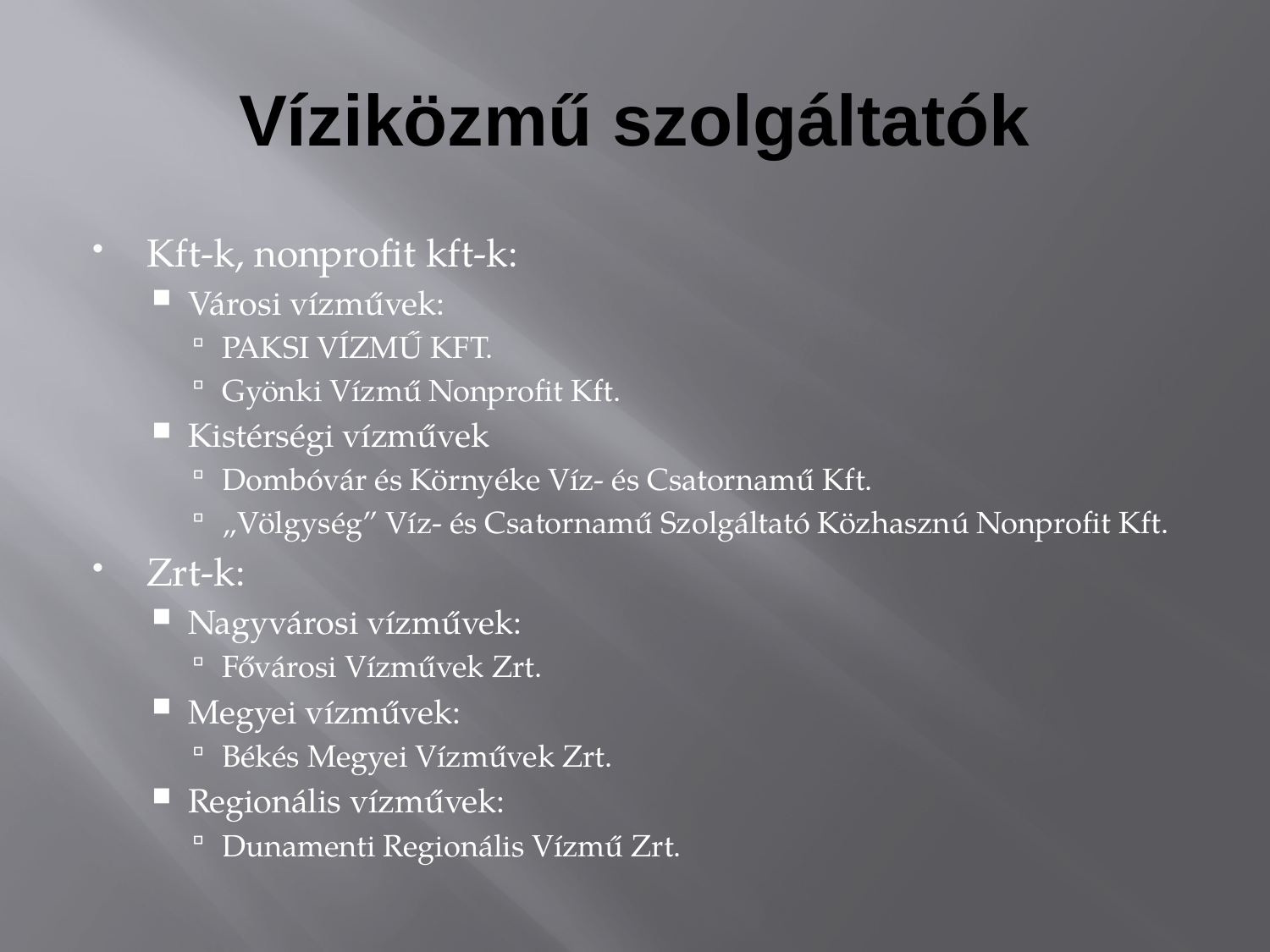

# Víziközmű szolgáltatók
Kft-k, nonprofit kft-k:
Városi vízművek:
PAKSI VÍZMŰ KFT.
Gyönki Vízmű Nonprofit Kft.
Kistérségi vízművek
Dombóvár és Környéke Víz- és Csatornamű Kft.
„Völgység” Víz- és Csatornamű Szolgáltató Közhasznú Nonprofit Kft.
Zrt-k:
Nagyvárosi vízművek:
Fővárosi Vízművek Zrt.
Megyei vízművek:
Békés Megyei Vízművek Zrt.
Regionális vízművek:
Dunamenti Regionális Vízmű Zrt.